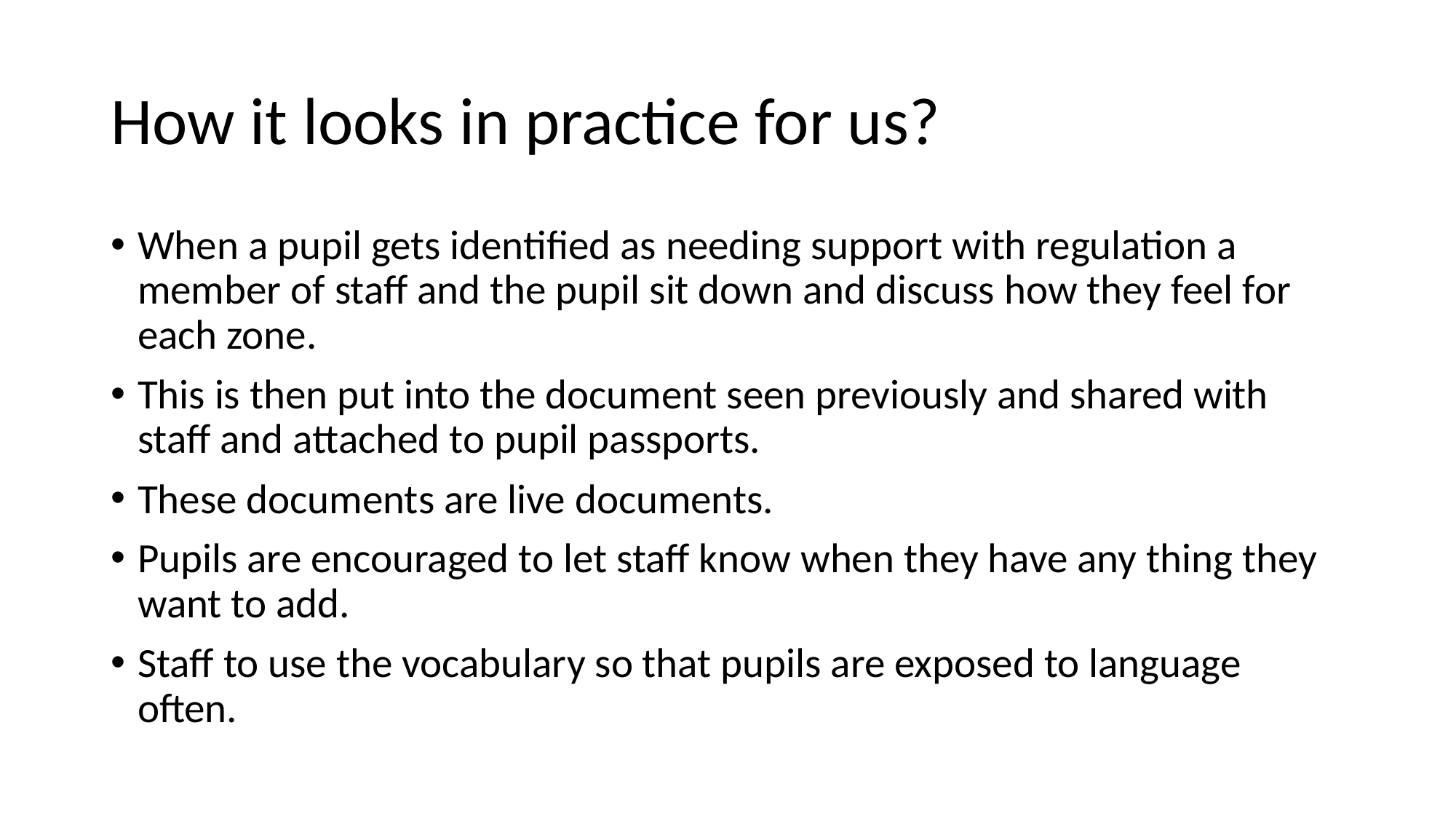

# How it looks in practice for us?
When a pupil gets identified as needing support with regulation a member of staff and the pupil sit down and discuss how they feel for each zone.
This is then put into the document seen previously and shared with staff and attached to pupil passports.
These documents are live documents.
Pupils are encouraged to let staff know when they have any thing they want to add.
Staff to use the vocabulary so that pupils are exposed to language often.